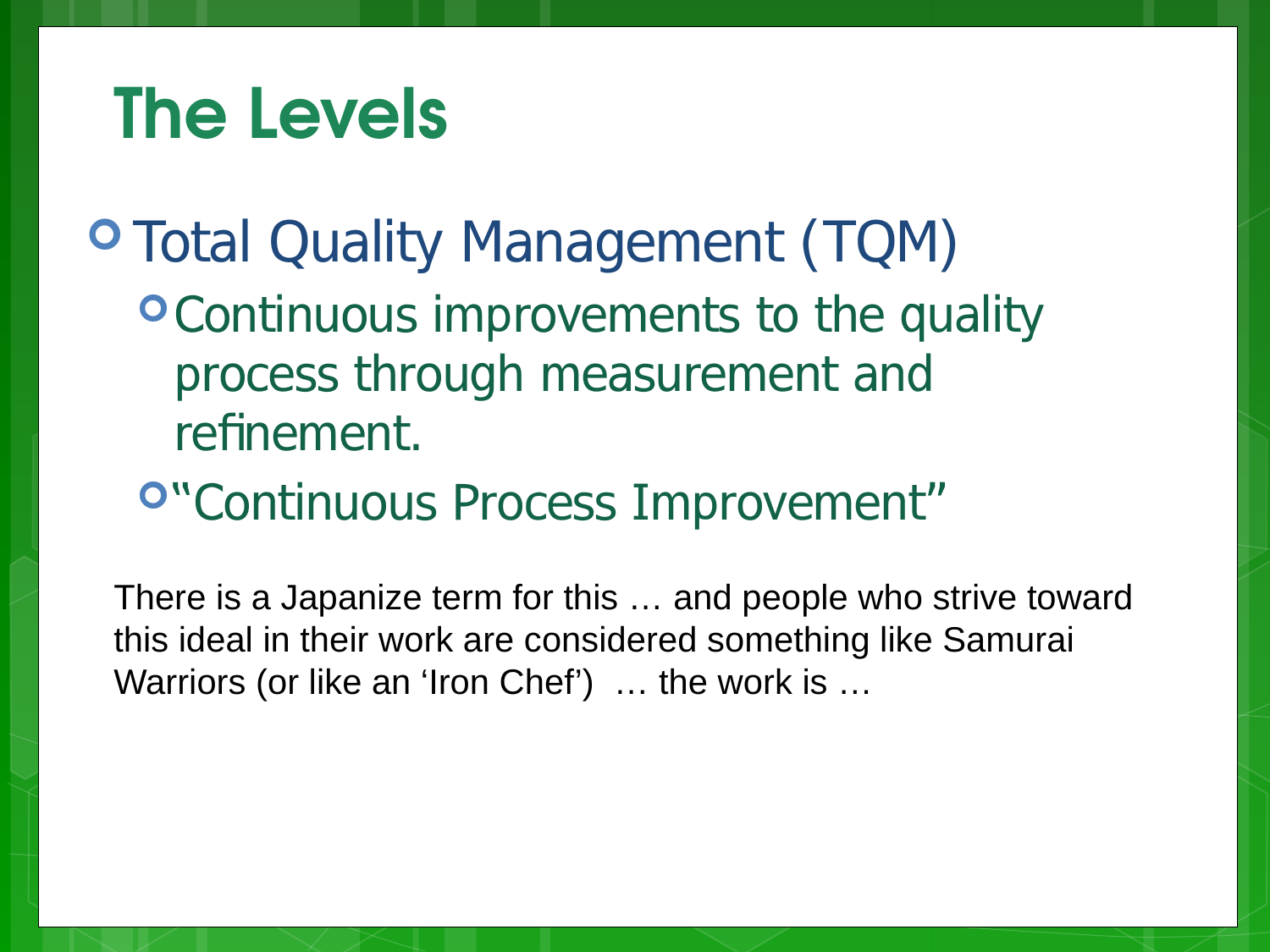

# The Levels
Total Quality Management (TQM)
Continuous improvements to the quality process through measurement and refinement.
“Continuous Process Improvement”
There is a Japanize term for this … and people who strive toward this ideal in their work are considered something like Samurai Warriors (or like an ‘Iron Chef’)  … the work is …